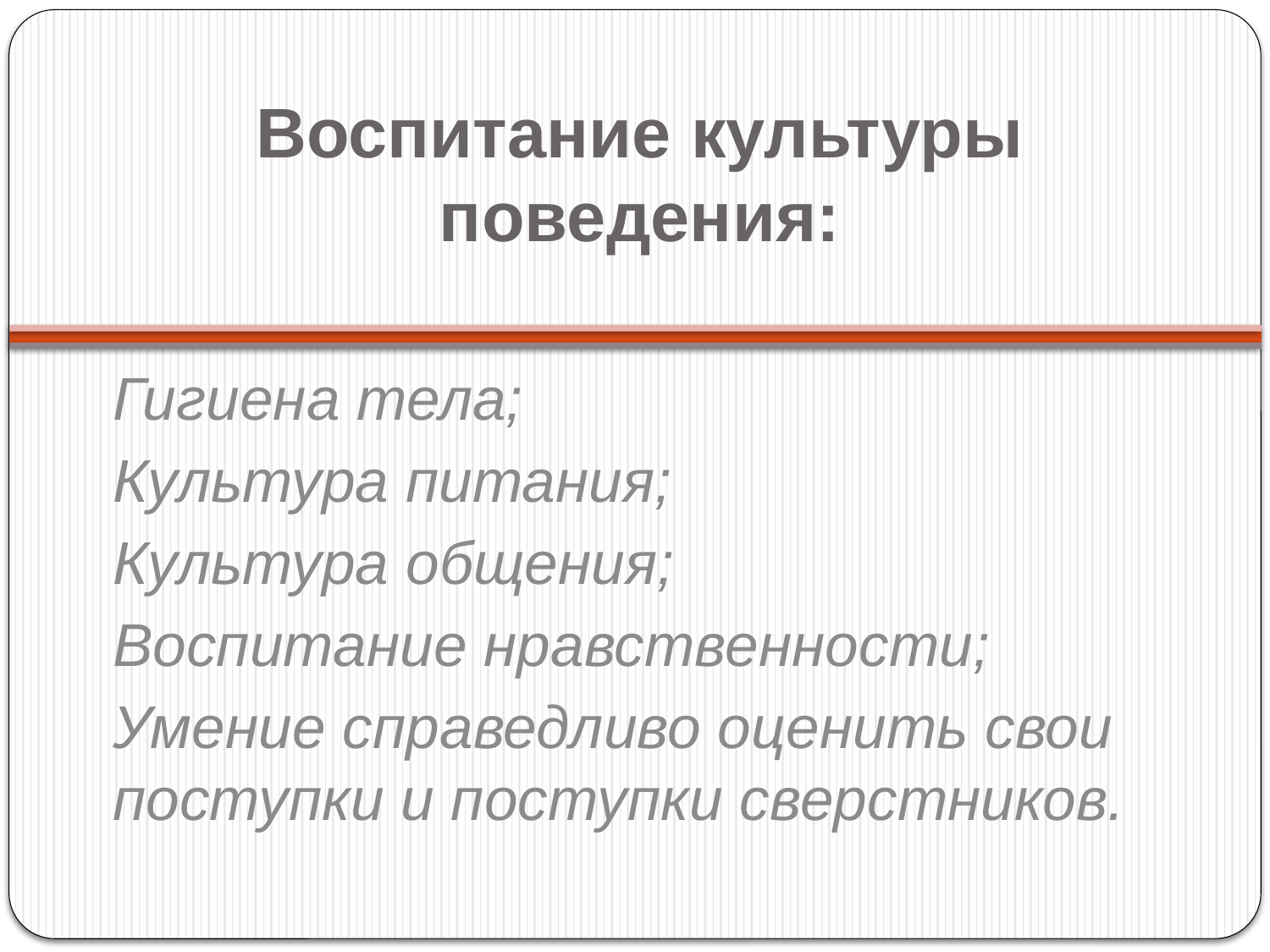

# Воспитание культуры поведения:
Гигиена тела;
Культура питания;
Культура общения;
Воспитание нравственности;
Умение справедливо оценить свои поступки и поступки сверстников.